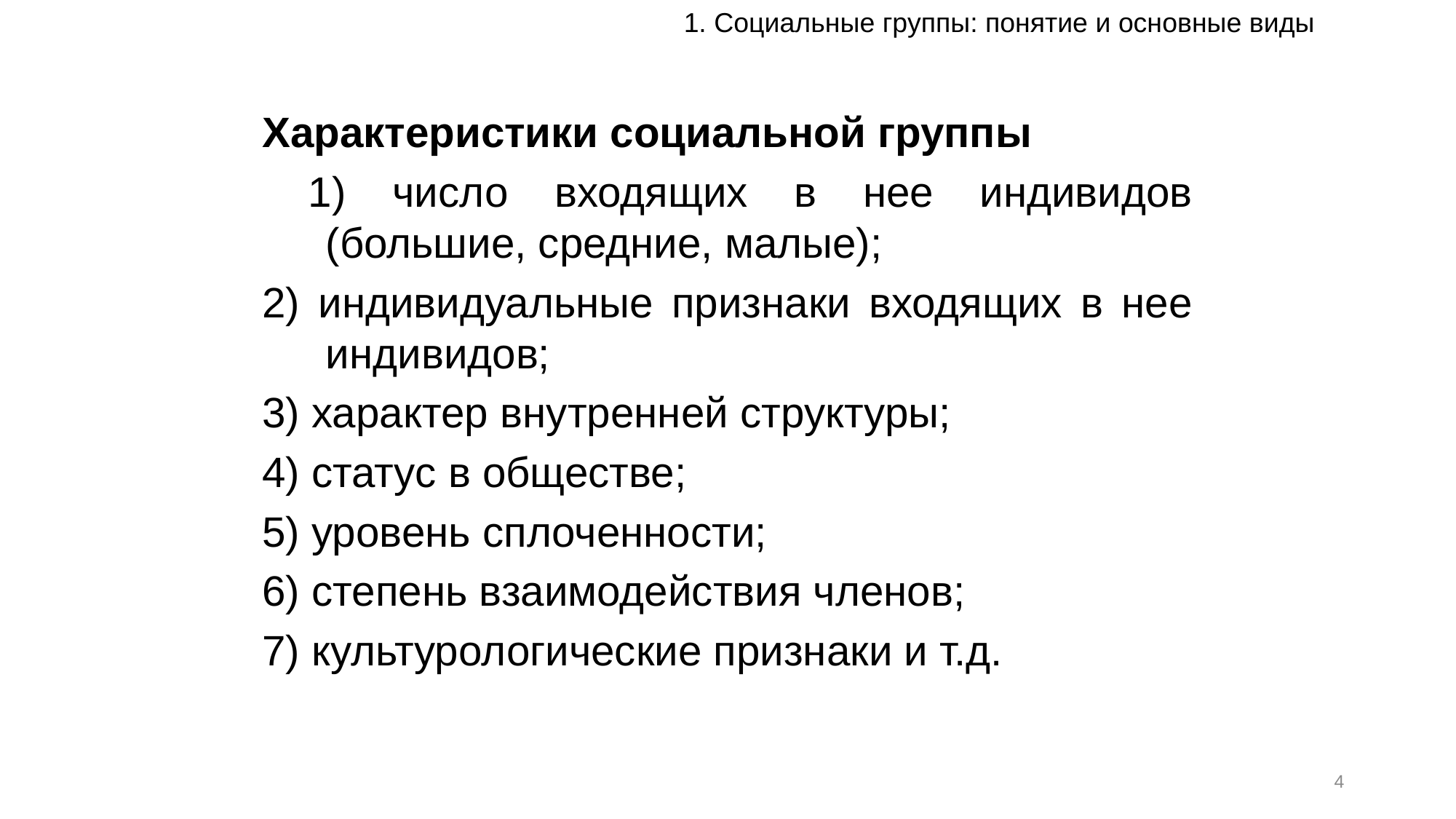

1. Социальные группы: понятие и основные виды
Характеристики социальной группы
 1) число входящих в нее индивидов (большие, средние, малые);
2) индивидуальные признаки входящих в нее индивидов;
3) характер внутренней структуры;
4) статус в обществе;
5) уровень сплоченности;
6) степень взаимодействия членов;
7) культурологические признаки и т.д.

4